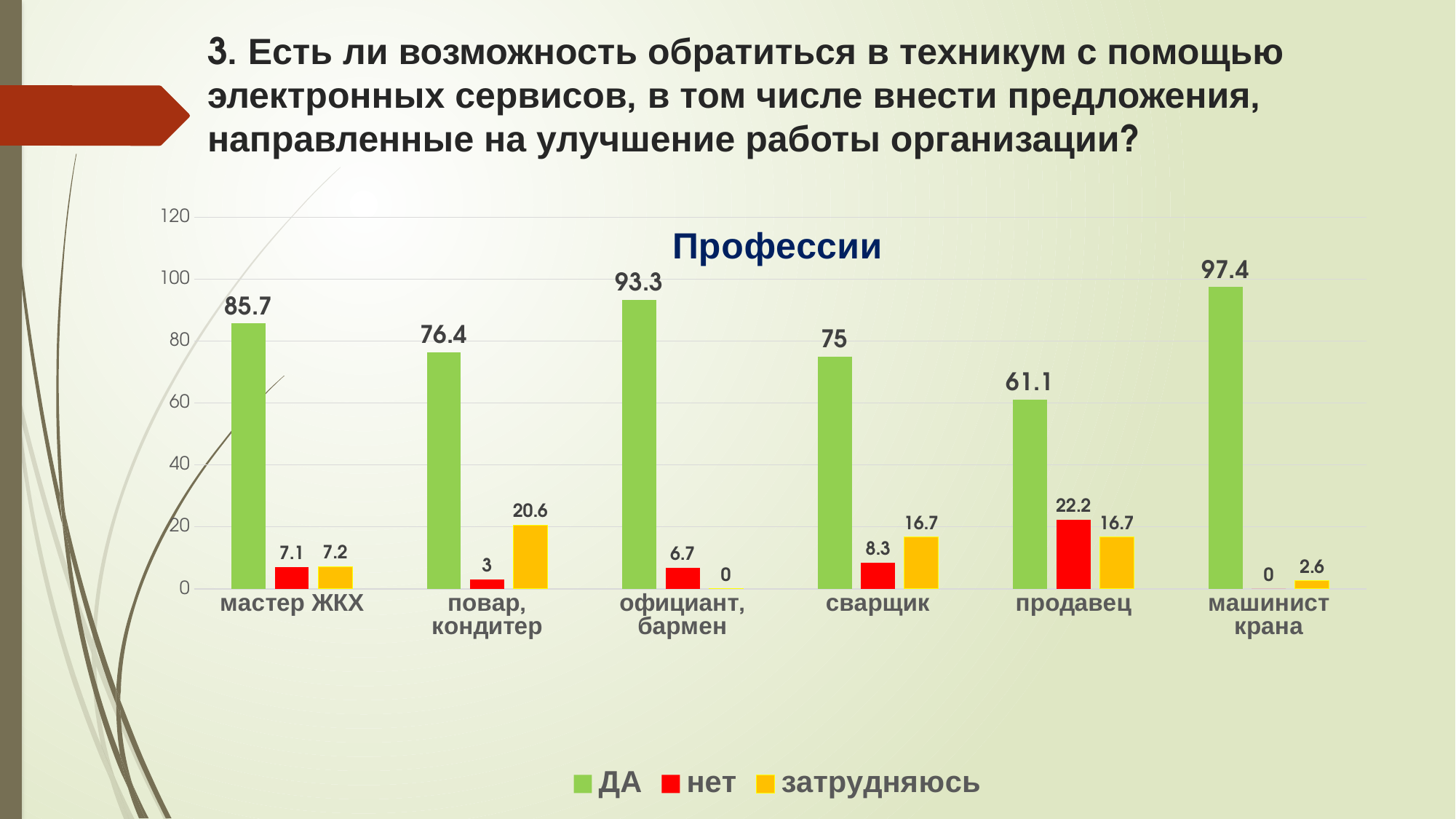

# 3. Есть ли возможность обратиться в техникум с помощью электронных сервисов, в том числе внести предложения, направленные на улучшение работы организации?

### Chart: Профессии

| Category | ДА | нет | затрудняюсь |
|---|---|---|---|
| мастер ЖКХ | 85.7 | 7.1 | 7.2 |
| повар, кондитер | 76.4 | 3.0 | 20.6 |
| официант, бармен | 93.3 | 6.7 | 0.0 |
| сварщик | 75.0 | 8.3 | 16.7 |
| продавец | 61.1 | 22.2 | 16.7 |
| машинист крана | 97.4 | 0.0 | 2.6 |